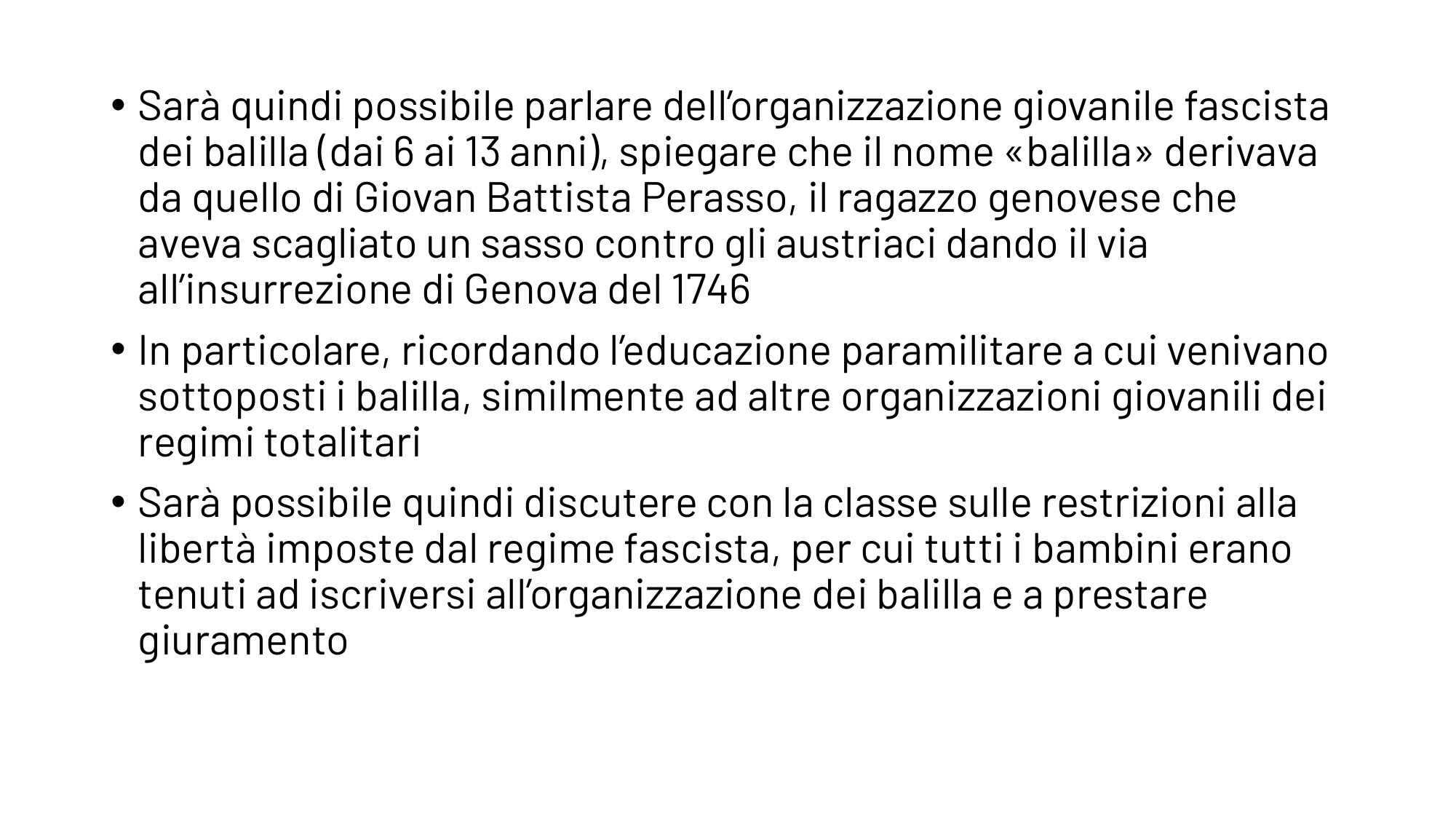

Sarà quindi possibile parlare dell’organizzazione giovanile fascista dei balilla (dai 6 ai 13 anni), spiegare che il nome «balilla» derivava da quello di Giovan Battista Perasso, il ragazzo genovese che aveva scagliato un sasso contro gli austriaci dando il via all’insurrezione di Genova del 1746
In particolare, ricordando l’educazione paramilitare a cui venivano sottoposti i balilla, similmente ad altre organizzazioni giovanili dei regimi totalitari
Sarà possibile quindi discutere con la classe sulle restrizioni alla libertà imposte dal regime fascista, per cui tutti i bambini erano tenuti ad iscriversi all’organizzazione dei balilla e a prestare giuramento